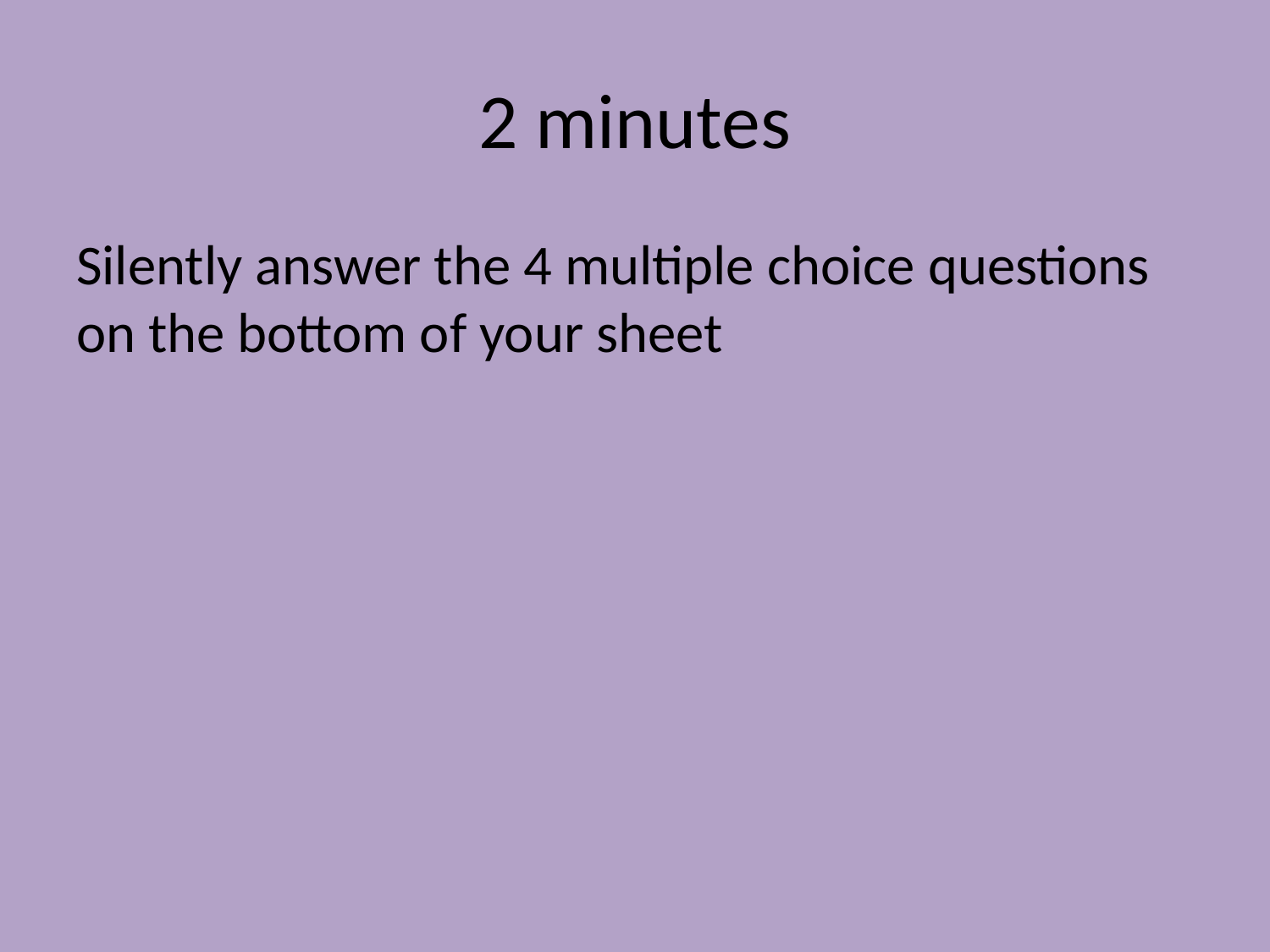

# 2 minutes
Silently answer the 4 multiple choice questions on the bottom of your sheet